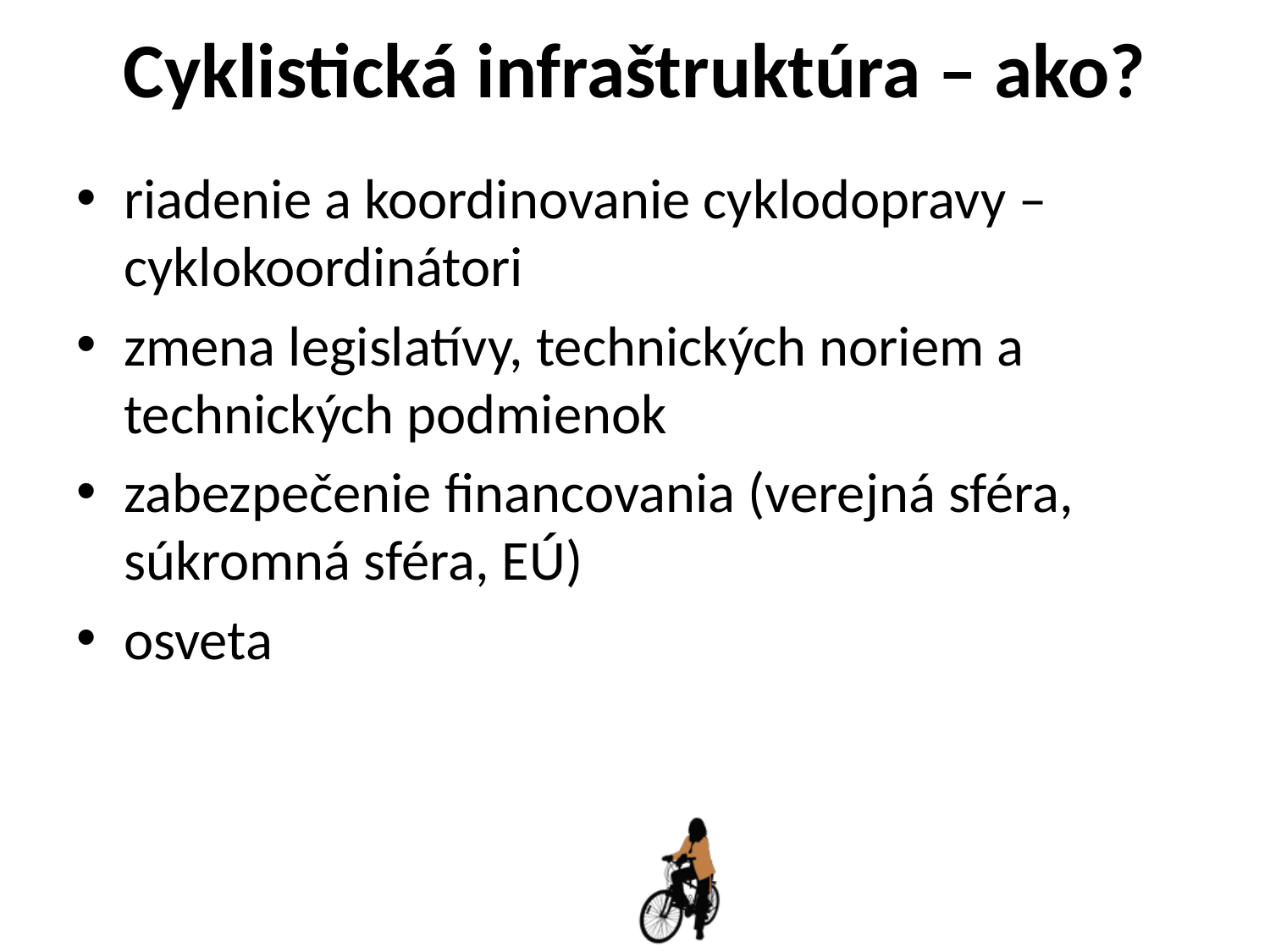

Cyklistická infraštruktúra – ako?
riadenie a koordinovanie cyklodopravy – cyklokoordinátori
zmena legislatívy, technických noriem a technických podmienok
zabezpečenie financovania (verejná sféra, súkromná sféra, EÚ)
osveta